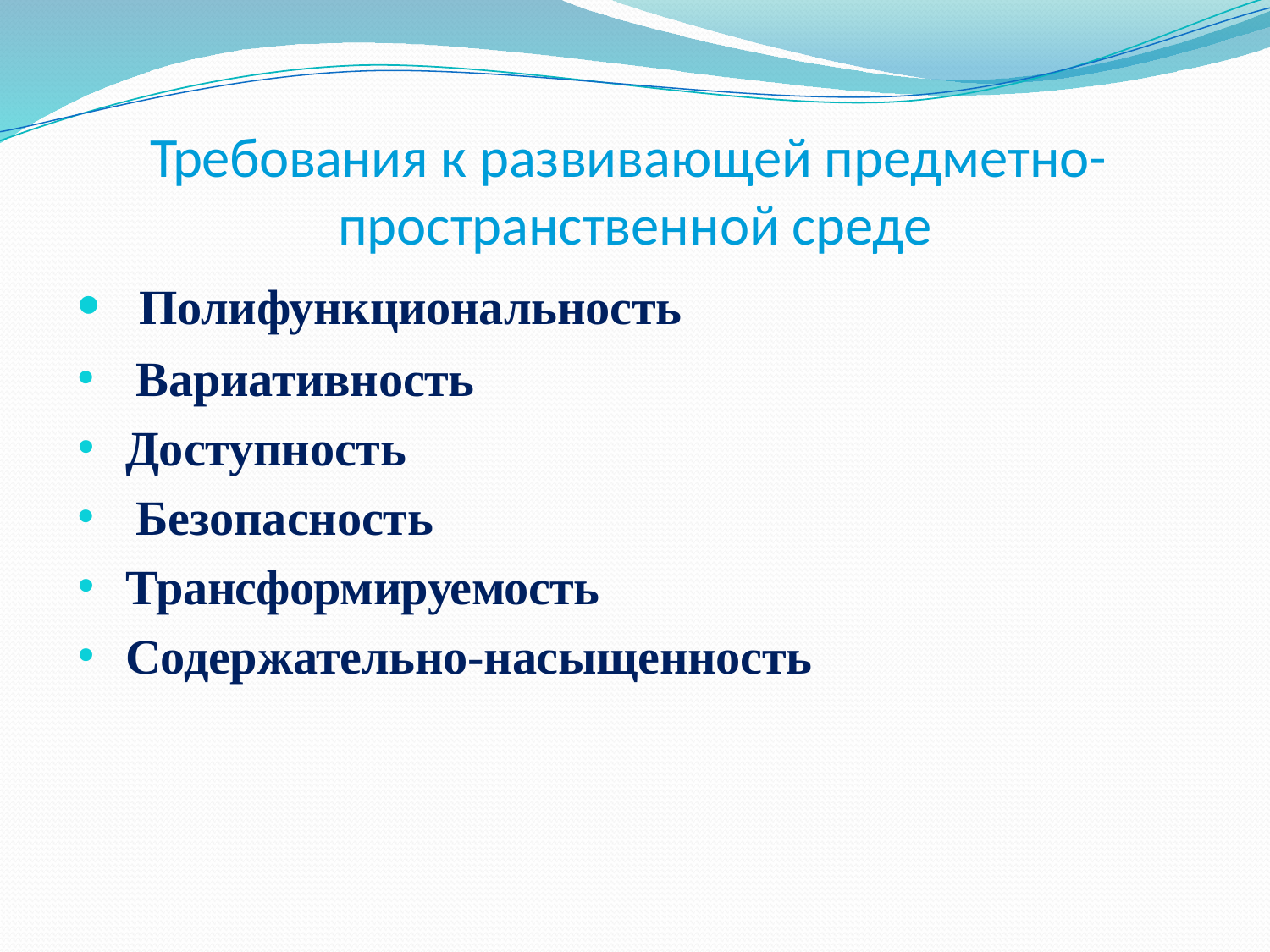

# Требования к развивающей предметно-  пространственной среде
Полифункциональность
Вариативность
Доступность
Безопасность
Трансформируемость
Содержательно-насыщенность